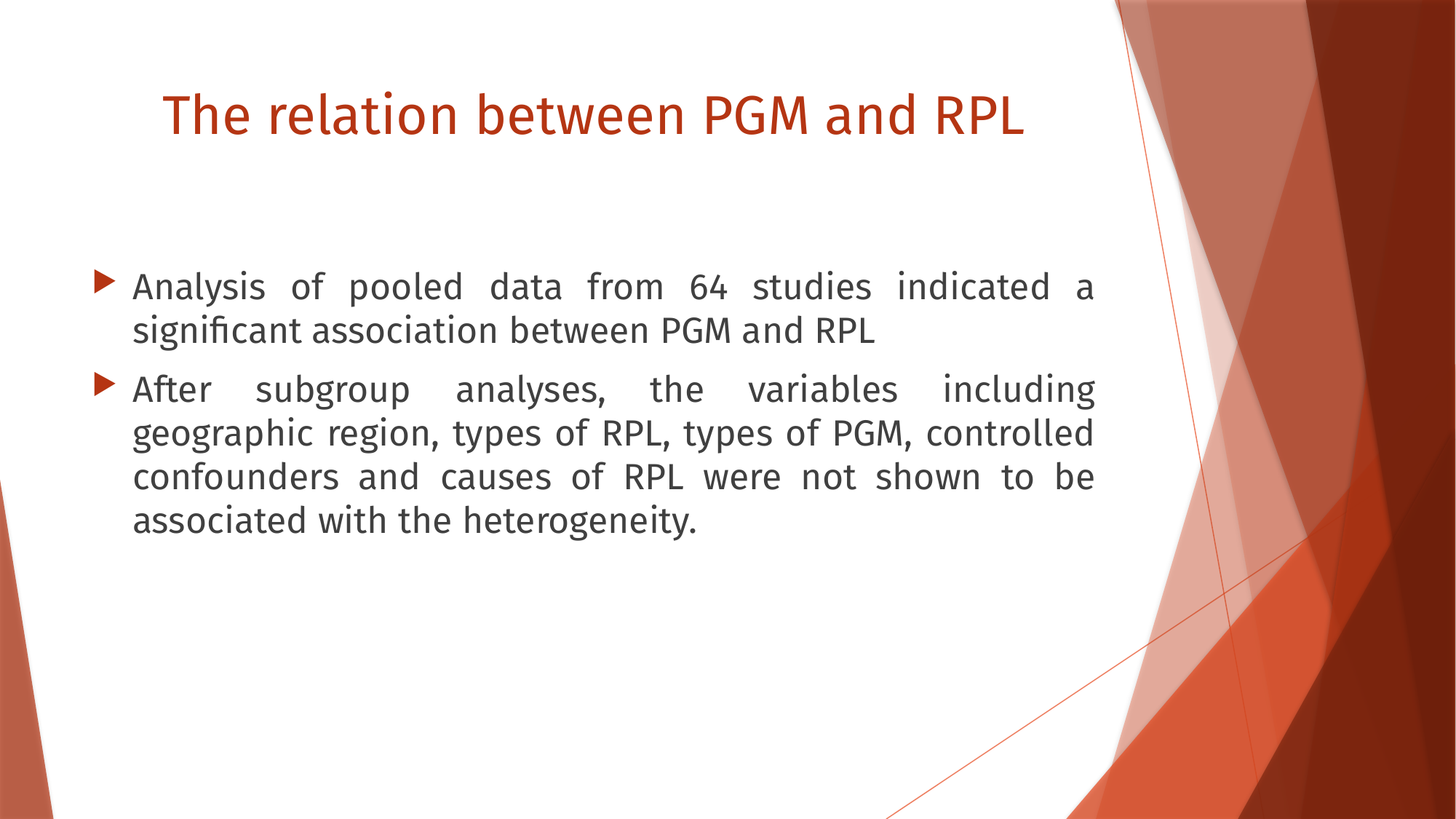

# The relation between PGM and RPL
Analysis of pooled data from 64 studies indicated a significant association between PGM and RPL
After subgroup analyses, the variables including geographic region, types of RPL, types of PGM, controlled confounders and causes of RPL were not shown to be associated with the heterogeneity.